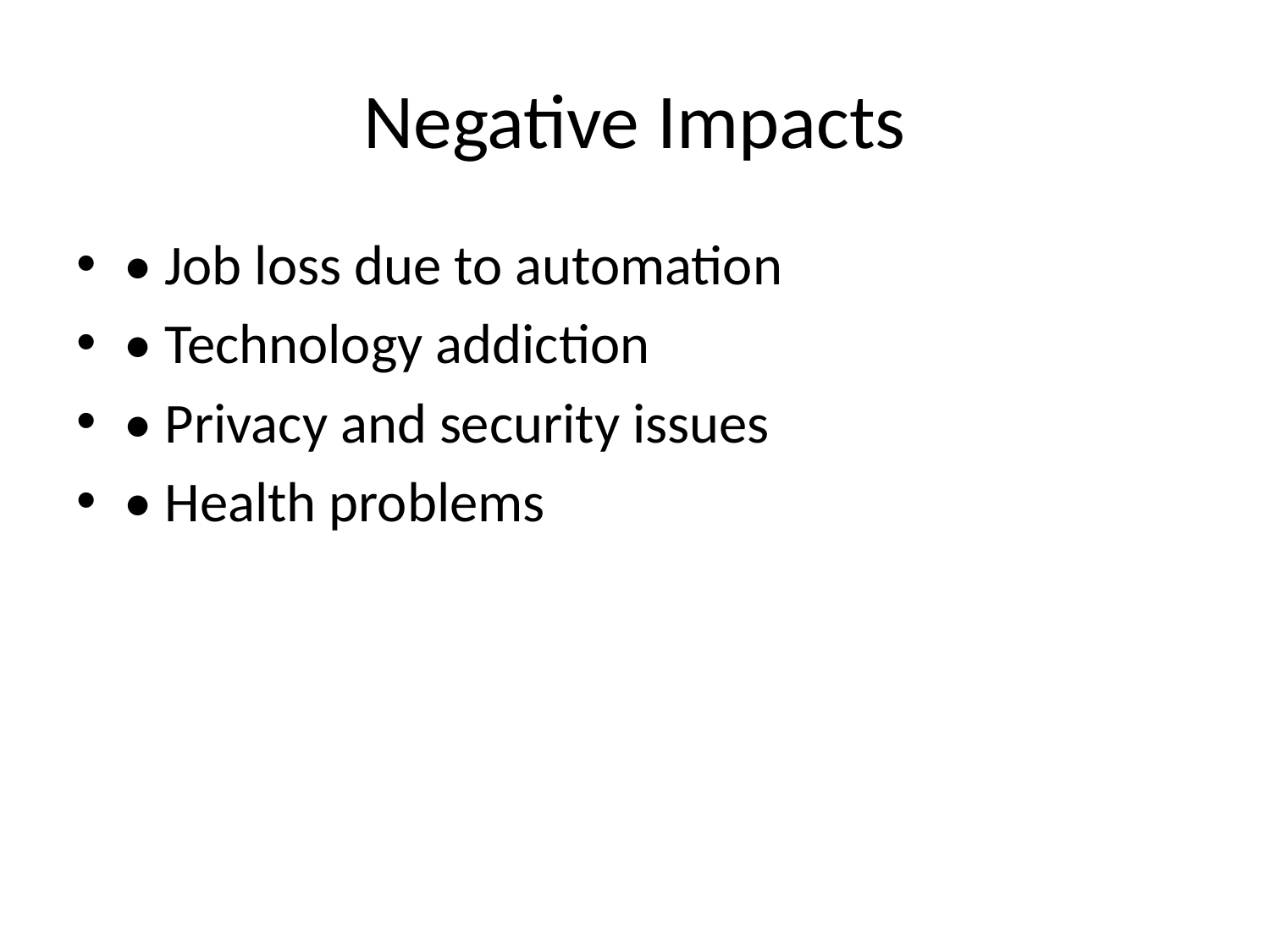

# Negative Impacts
• Job loss due to automation
• Technology addiction
• Privacy and security issues
• Health problems